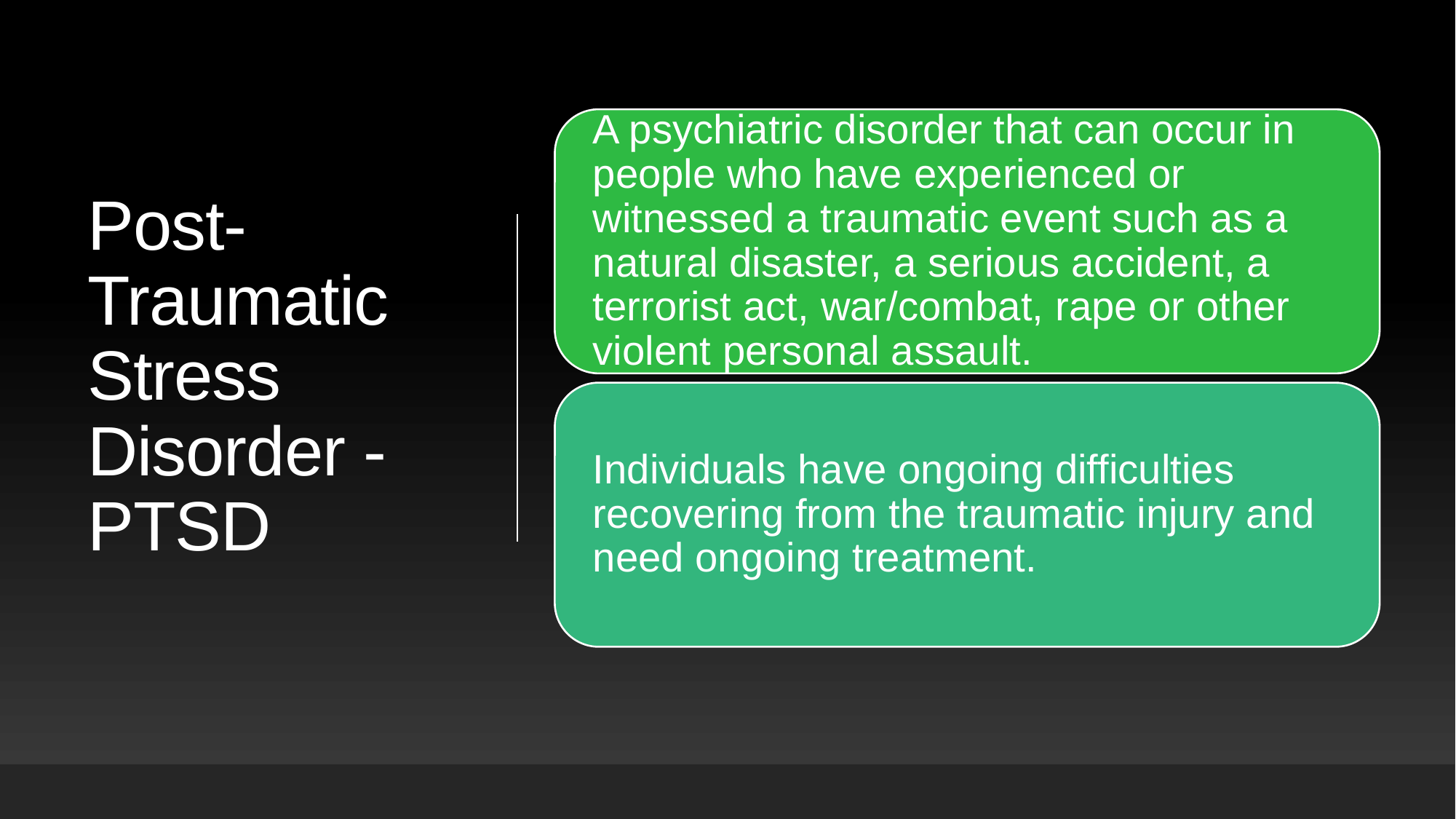

# Post-Traumatic Stress Disorder - PTSD
A psychiatric disorder that can occur in people who have experienced or witnessed a traumatic event such as a natural disaster, a serious accident, a terrorist act, war/combat, rape or other violent personal assault.
Individuals have ongoing difficulties recovering from the traumatic injury and need ongoing treatment.